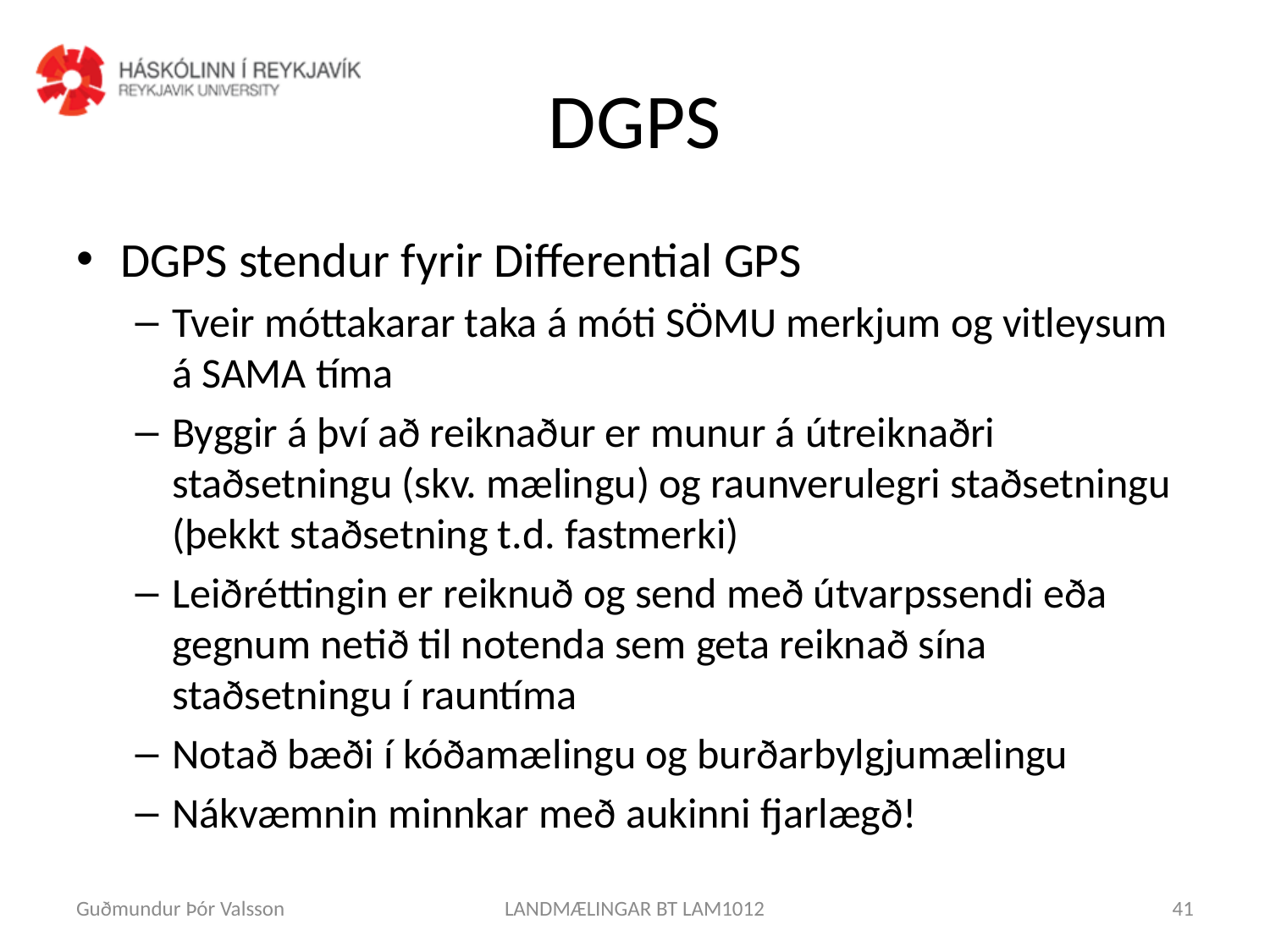

# DGPS
DGPS stendur fyrir Differential GPS
Tveir móttakarar taka á móti SÖMU merkjum og vitleysum á SAMA tíma
Byggir á því að reiknaður er munur á útreiknaðri staðsetningu (skv. mælingu) og raunverulegri staðsetningu (þekkt staðsetning t.d. fastmerki)
Leiðréttingin er reiknuð og send með útvarpssendi eða gegnum netið til notenda sem geta reiknað sína staðsetningu í rauntíma
Notað bæði í kóðamælingu og burðarbylgjumælingu
Nákvæmnin minnkar með aukinni fjarlægð!

Guðmundur Þór Valsson
LANDMÆLINGAR BT LAM1012
41